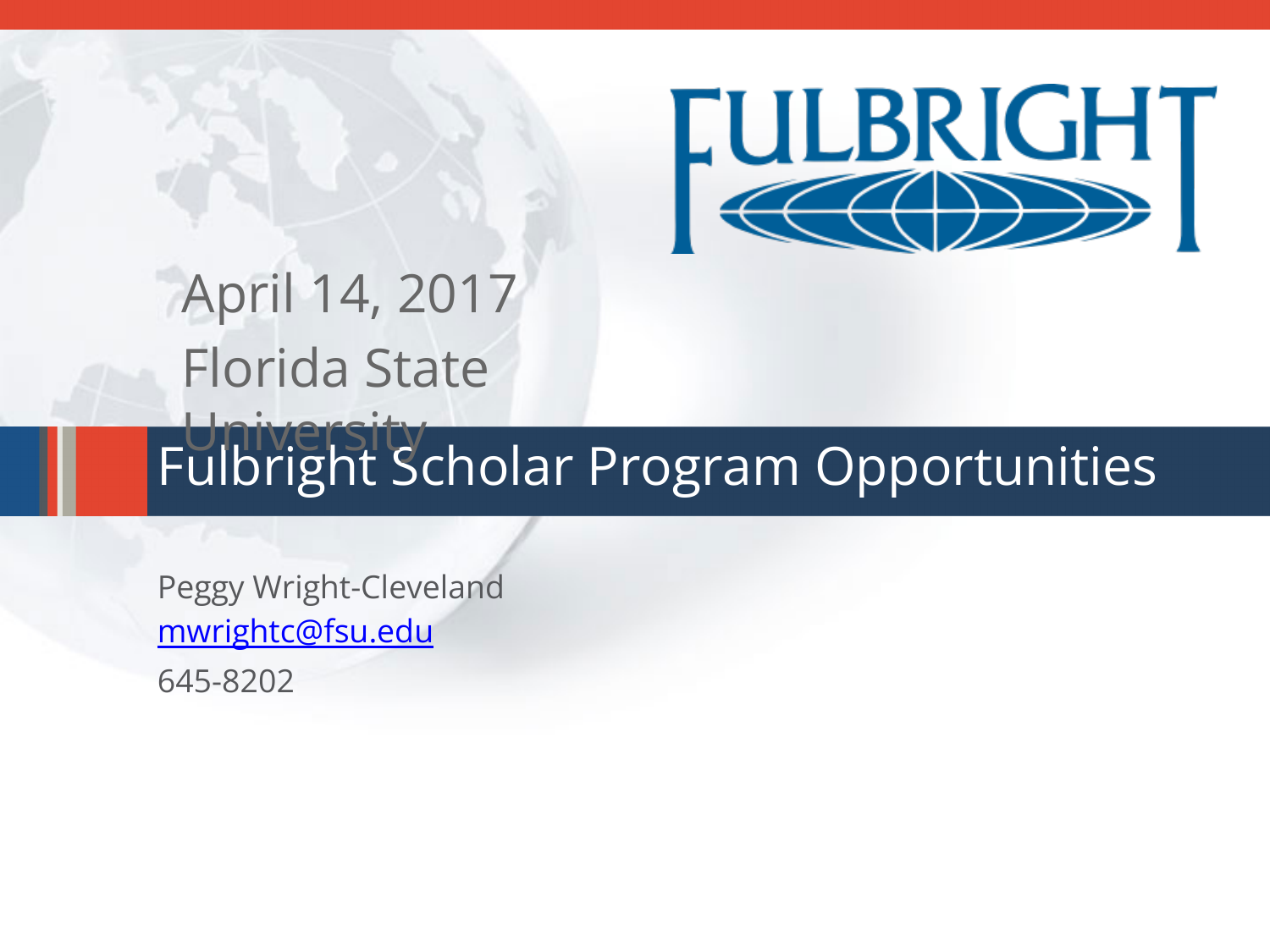

April 14, 2017
Florida State University

Fulbright Scholar Program Opportunities
Peggy Wright-Cleveland
mwrightc@fsu.edu
645-8202